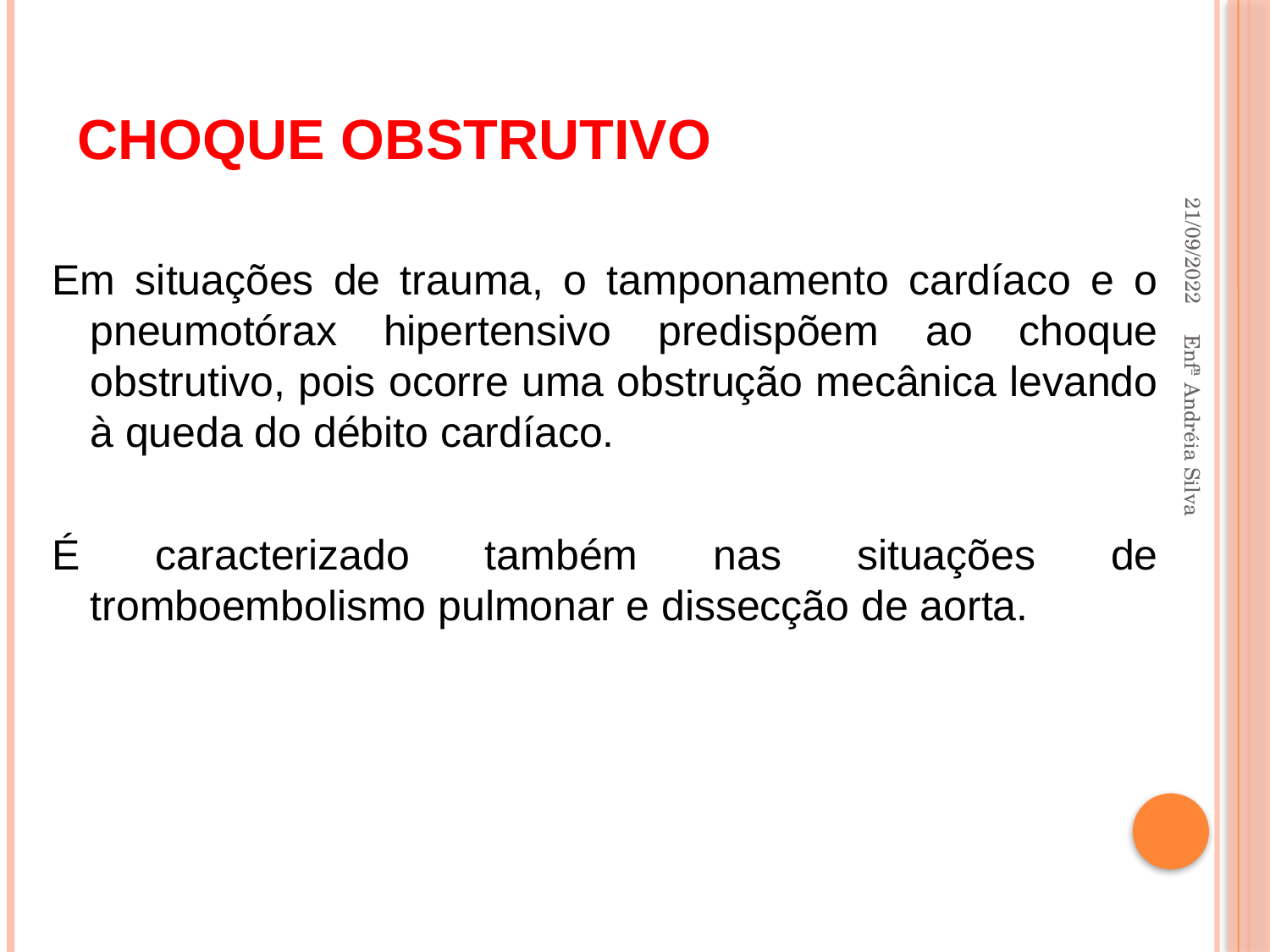

# Choque Obstrutivo
21/09/2022
Em situações de trauma, o tamponamento cardíaco e o pneumotórax hipertensivo predispõem ao choque obstrutivo, pois ocorre uma obstrução mecânica levando à queda do débito cardíaco.

É caracterizado também nas situações de tromboembolismo pulmonar e dissecção de aorta.
Enfª Andréia Silva